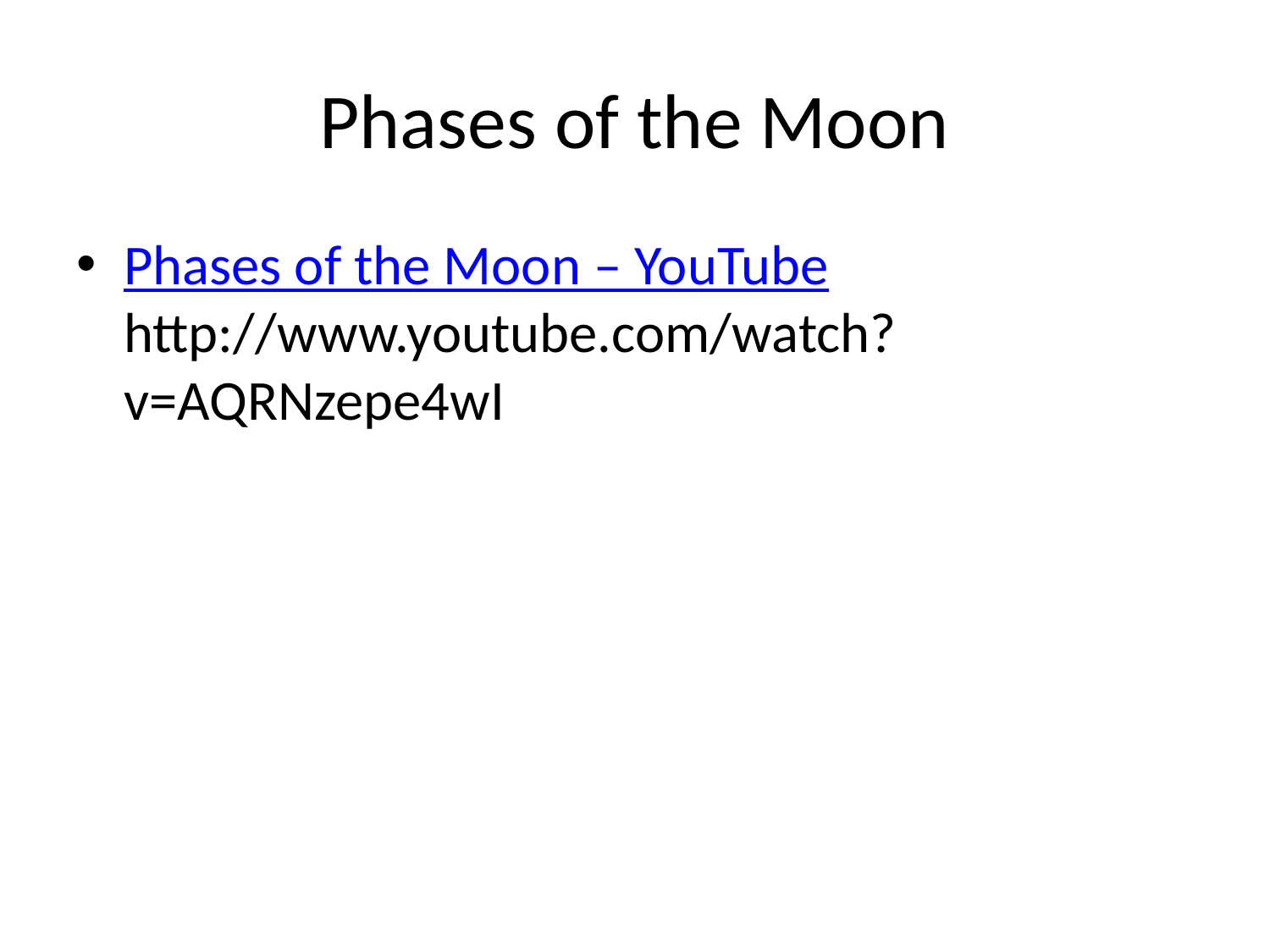

# Phases of the Moon
Phases of the Moon – YouTube
http://www.youtube.com/watch?v=AQRNzepe4wI